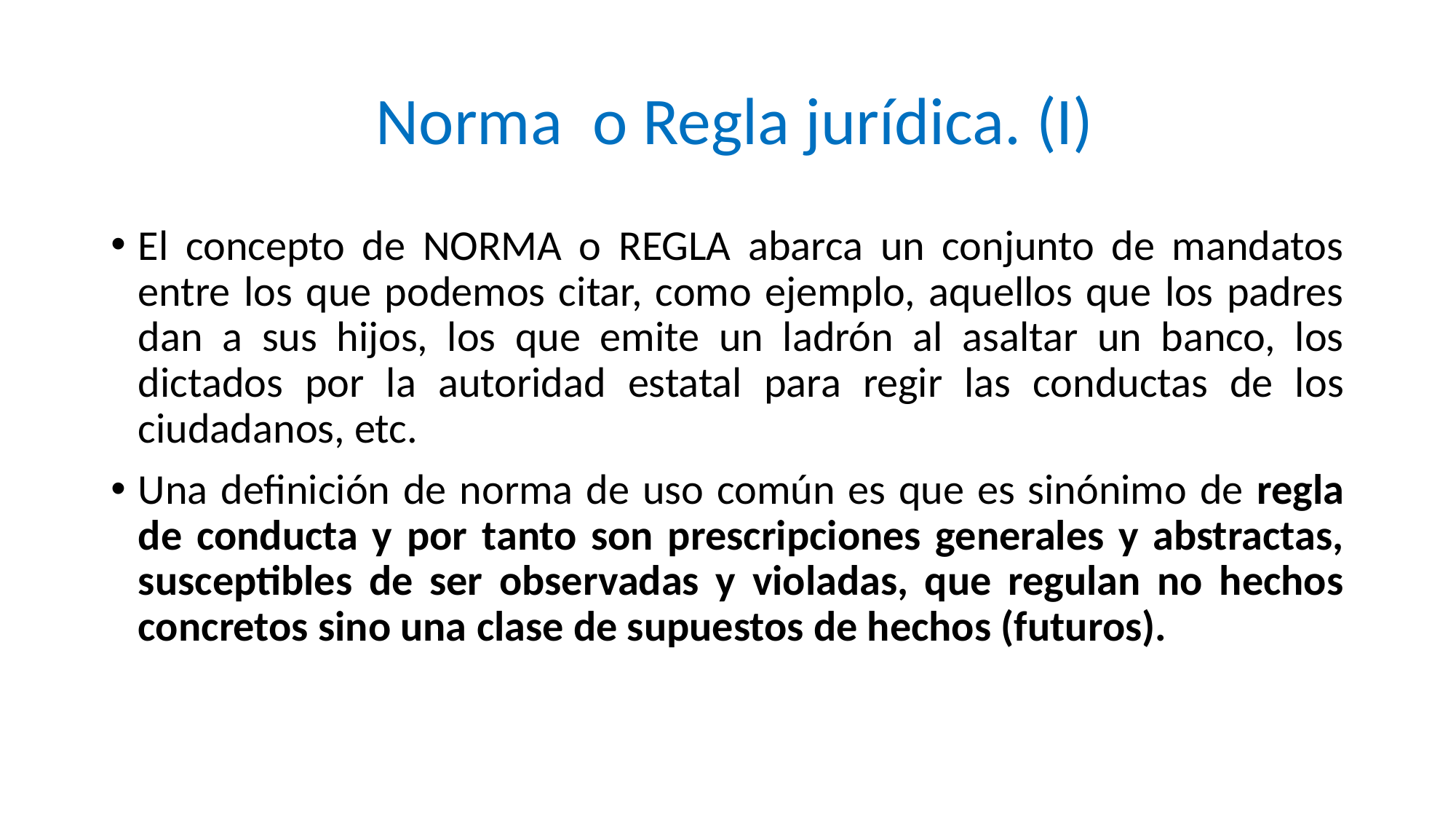

# Norma  o Regla jurídica. (I)
El concepto de NORMA o REGLA abarca un conjunto de mandatos entre los que podemos citar, como ejemplo, aquellos que los padres dan a sus hijos, los que emite un ladrón al asaltar un banco, los dictados por la autoridad estatal para regir las conductas de los ciudadanos, etc.
Una definición de norma de uso común es que es sinónimo de regla de conducta y por tanto son prescripciones generales y abstractas, susceptibles de ser observadas y violadas, que regulan no hechos concretos sino una clase de supuestos de hechos (futuros).